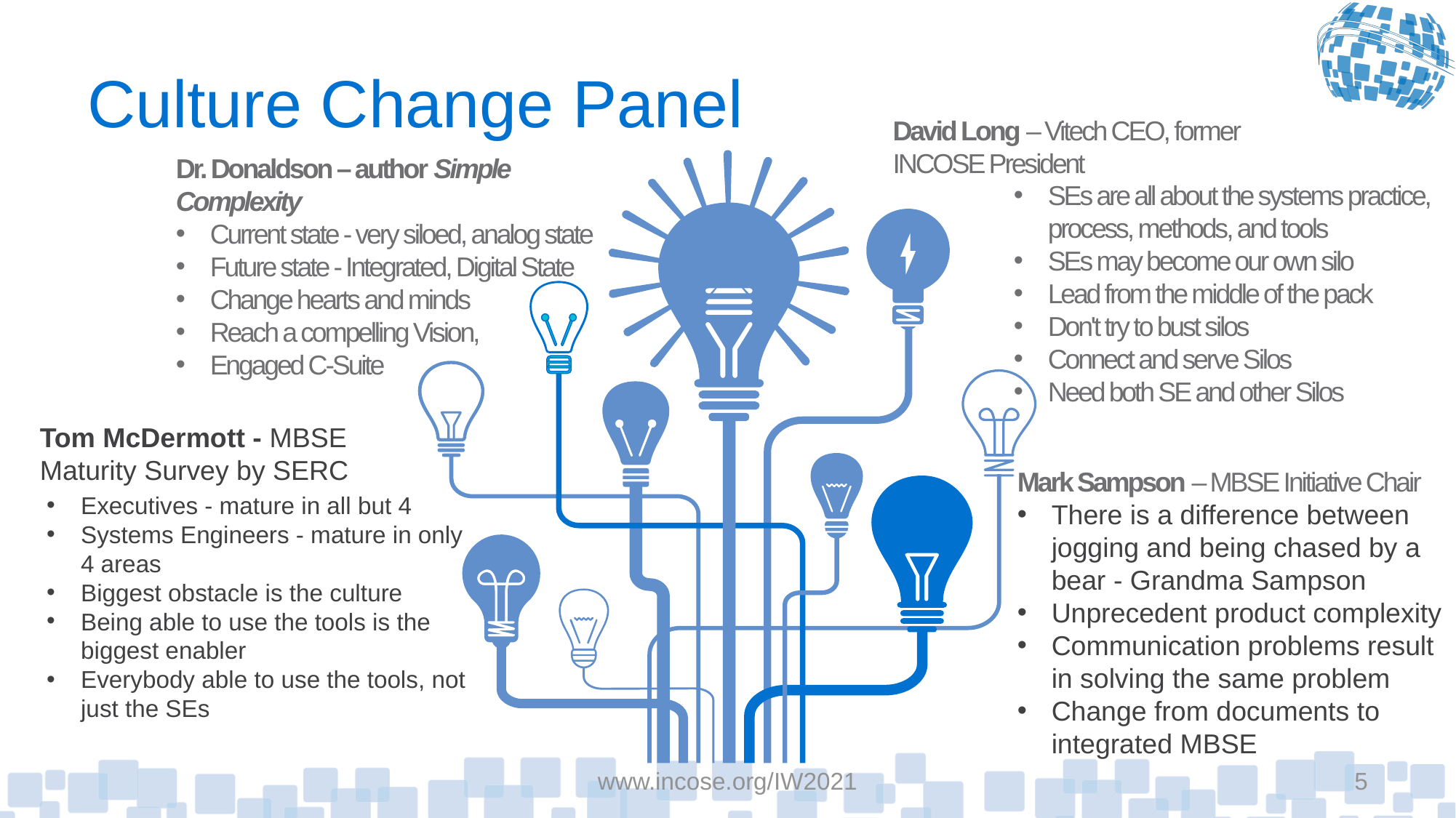

# Culture Change Panel
David Long – Vitech CEO, former INCOSE President
Dr. Donaldson – author Simple Complexity
Current state - very siloed, analog state
Future state - Integrated, Digital State
Change hearts and minds
Reach a compelling Vision,
Engaged C-Suite

SEs are all about the systems practice, process, methods, and tools
SEs may become our own silo
Lead from the middle of the pack
Don't try to bust silos
Connect and serve Silos
Need both SE and other Silos
Tom McDermott - MBSE Maturity Survey by SERC
Mark Sampson – MBSE Initiative Chair
There is a difference between jogging and being chased by a bear - Grandma Sampson
Unprecedent product complexity
Communication problems result in solving the same problem
Change from documents to integrated MBSE

Executives - mature in all but 4
Systems Engineers - mature in only 4 areas
Biggest obstacle is the culture
Being able to use the tools is the biggest enabler
Everybody able to use the tools, not just the SEs
www.incose.org/IW2021
5